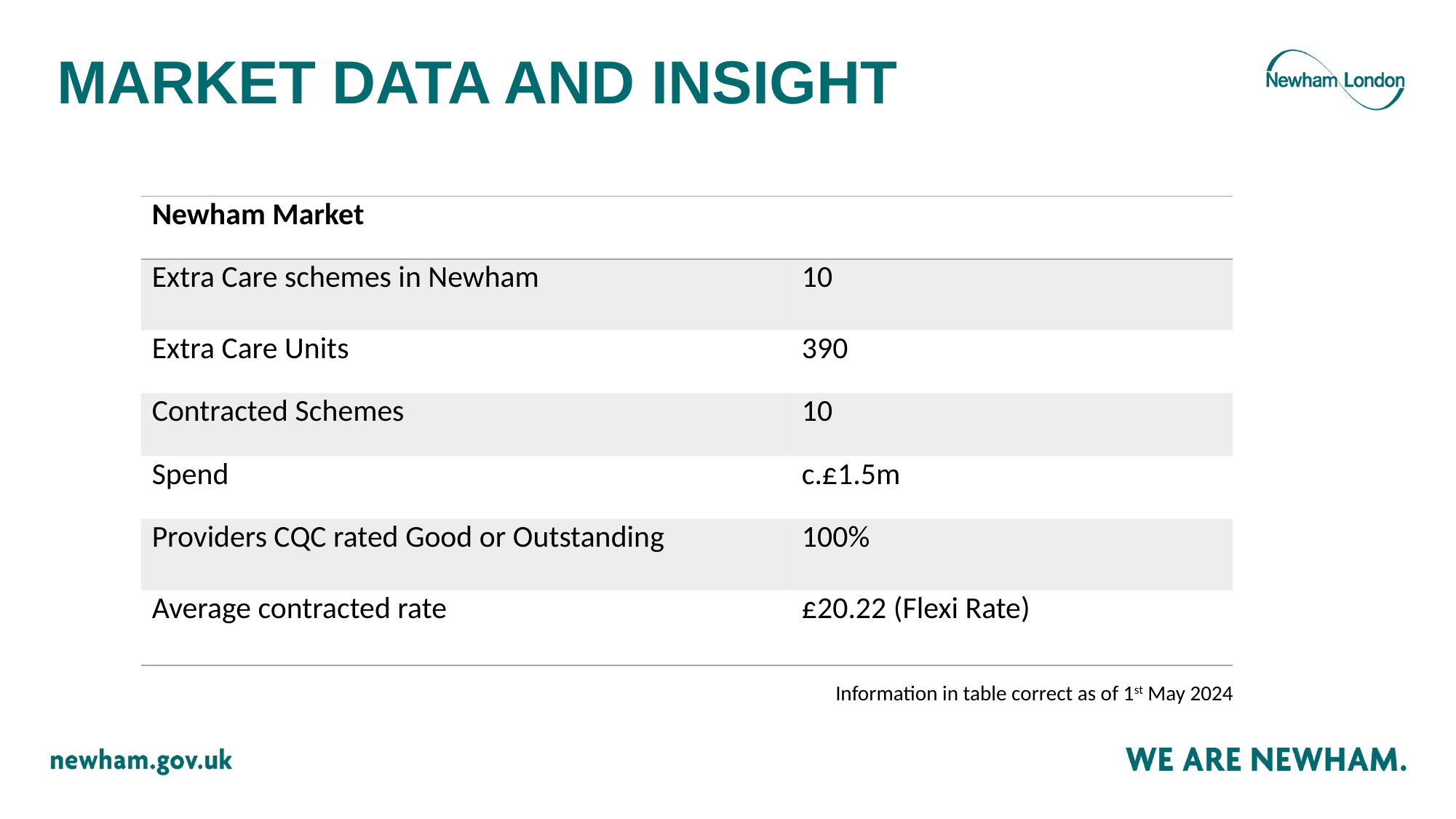

# MARKET DATA AND INSIGHT
| Newham Market |  |
| --- | --- |
| Extra Care schemes in Newham | 10 |
| Extra Care Units | 390 |
| Contracted Schemes | 10 |
| Spend | c.£1.5m |
| Providers CQC rated Good or Outstanding | 100% |
| Average contracted rate | £20.22 (Flexi Rate) |
Information in table correct as of 1st May 2024